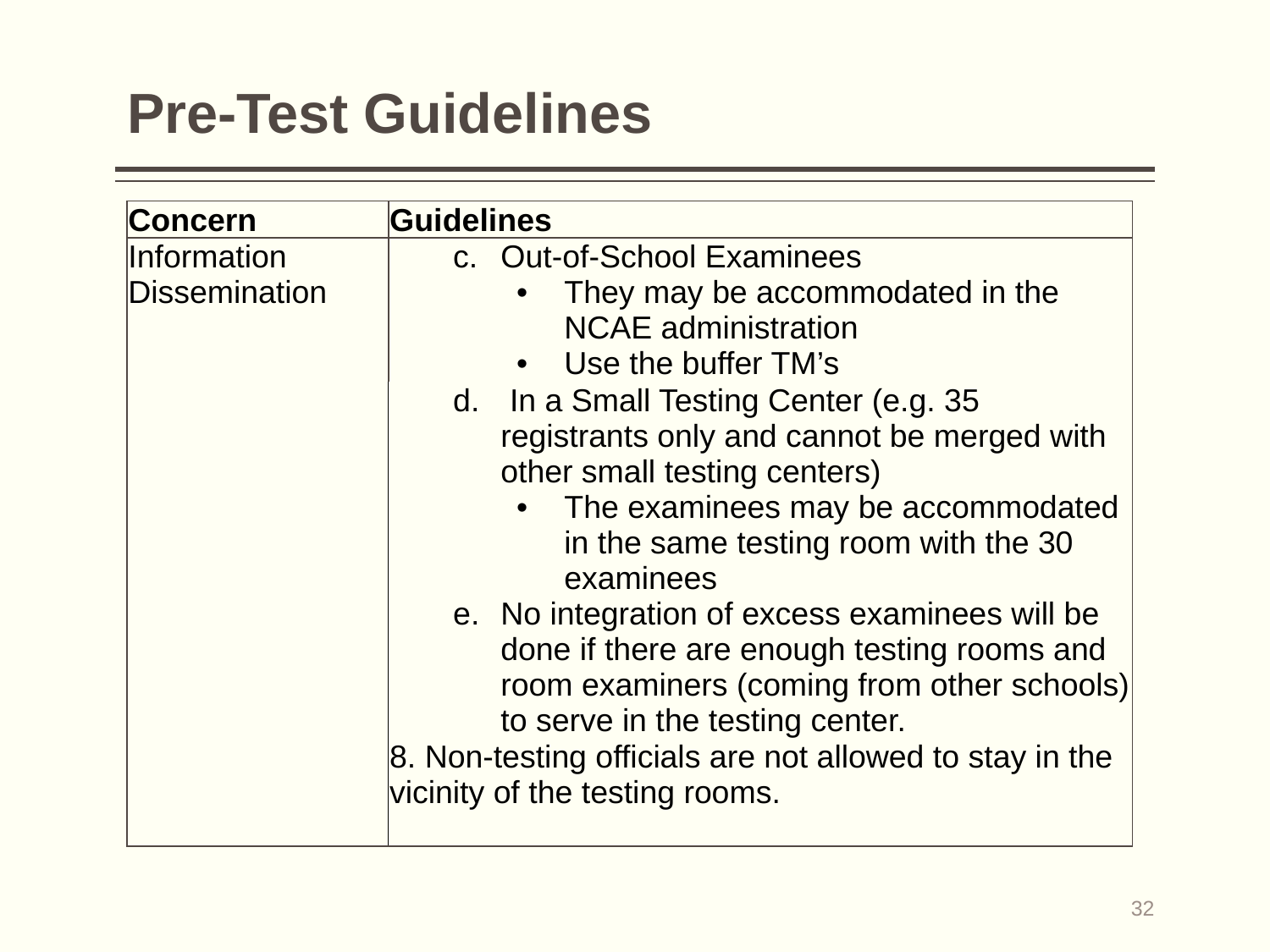

# Pre-Test Guidelines
| Concern | Guidelines |
| --- | --- |
| Information Dissemination | Out-of-School Examinees They may be accommodated in the NCAE administration Use the buffer TM’s |
|  | In a Small Testing Center (e.g. 35 registrants only and cannot be merged with other small testing centers) The examinees may be accommodated in the same testing room with the 30 examinees No integration of excess examinees will be done if there are enough testing rooms and room examiners (coming from other schools) to serve in the testing center. |
|  | 8. Non-testing officials are not allowed to stay in the vicinity of the testing rooms. |
32